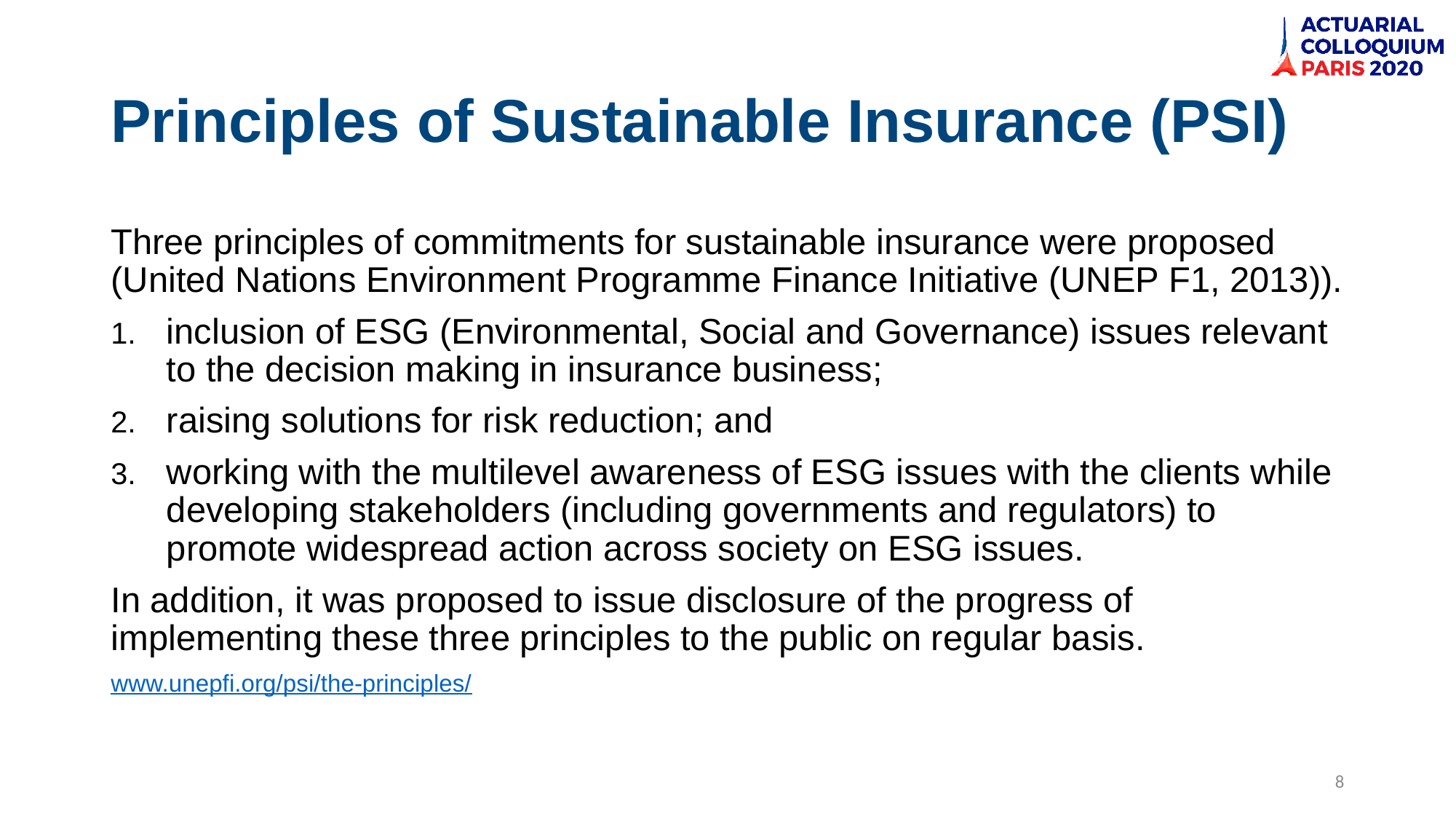

# Principles of Sustainable Insurance (PSI)
Three principles of commitments for sustainable insurance were proposed (United Nations Environment Programme Finance Initiative (UNEP F1, 2013)).
inclusion of ESG (Environmental, Social and Governance) issues relevant to the decision making in insurance business;
raising solutions for risk reduction; and
working with the multilevel awareness of ESG issues with the clients while developing stakeholders (including governments and regulators) to promote widespread action across society on ESG issues.
In addition, it was proposed to issue disclosure of the progress of implementing these three principles to the public on regular basis.
www.unepfi.org/psi/the-principles/

8